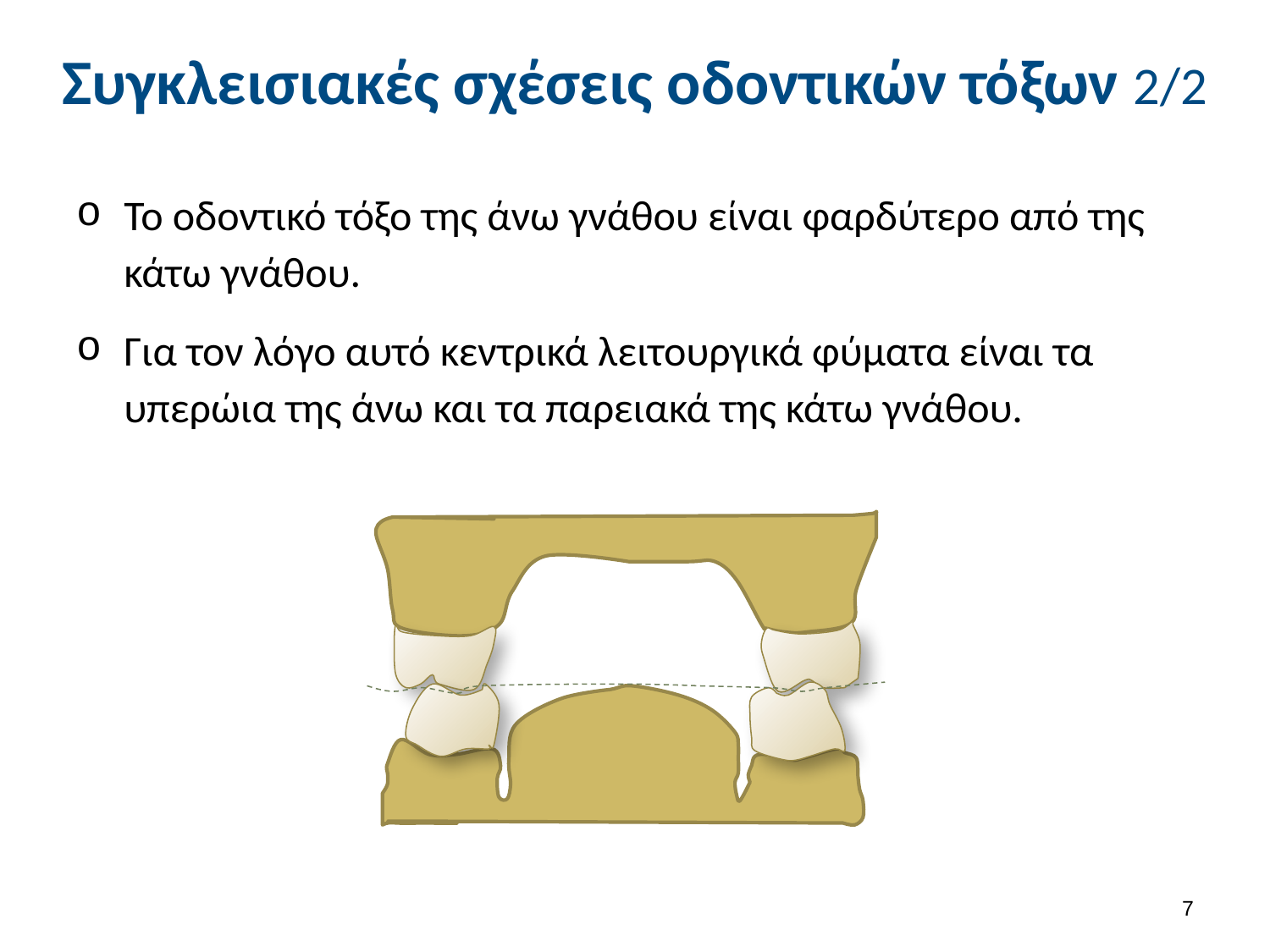

# Συγκλεισιακές σχέσεις οδοντικών τόξων 2/2
Το οδοντικό τόξο της άνω γνάθου είναι φαρδύτερο από της κάτω γνάθου.
Για τον λόγο αυτό κεντρικά λειτουργικά φύματα είναι τα υπερώια της άνω και τα παρειακά της κάτω γνάθου.

7